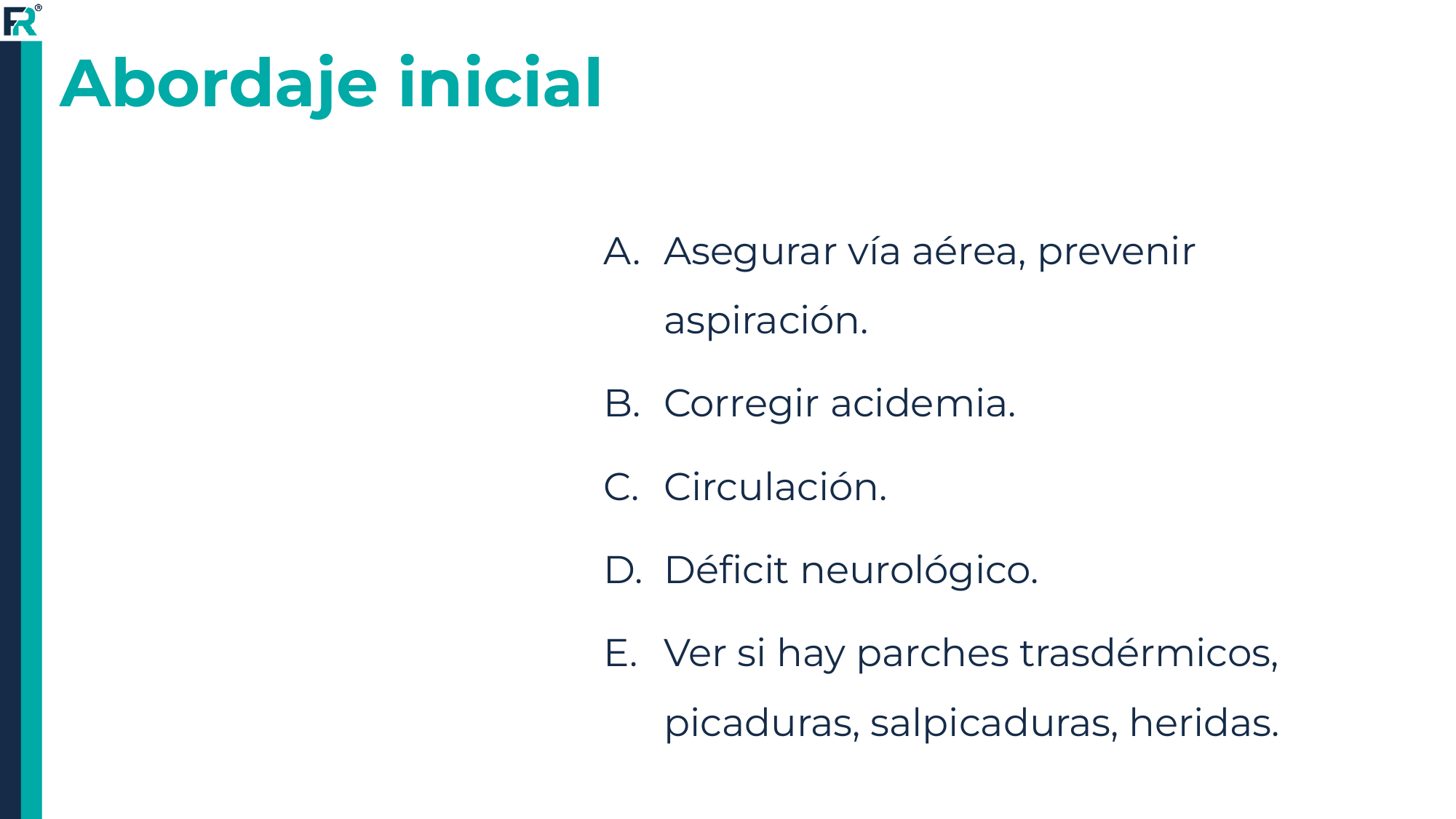

# Abordaje inicial
Asegurar vía aérea, prevenir aspiración.
Corregir acidemia.
Circulación.
Déficit neurológico.
Ver si hay parches trasdérmicos, picaduras, salpicaduras, heridas.